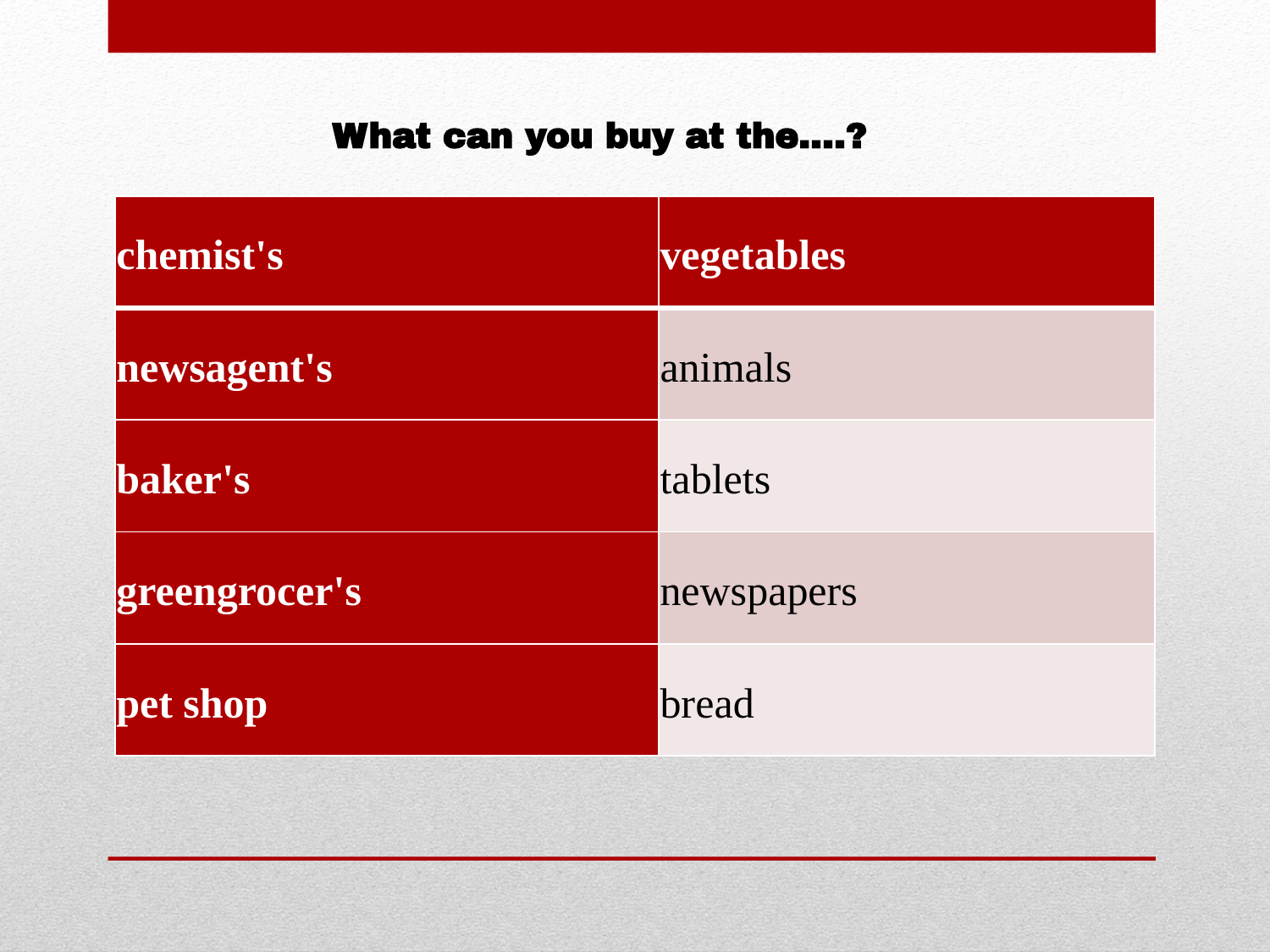

What can you buy at the….?
| chemist's | vegetables |
| --- | --- |
| newsagent's | animals |
| baker's | tablets |
| greengrocer's | newspapers |
| pet shop | bread |